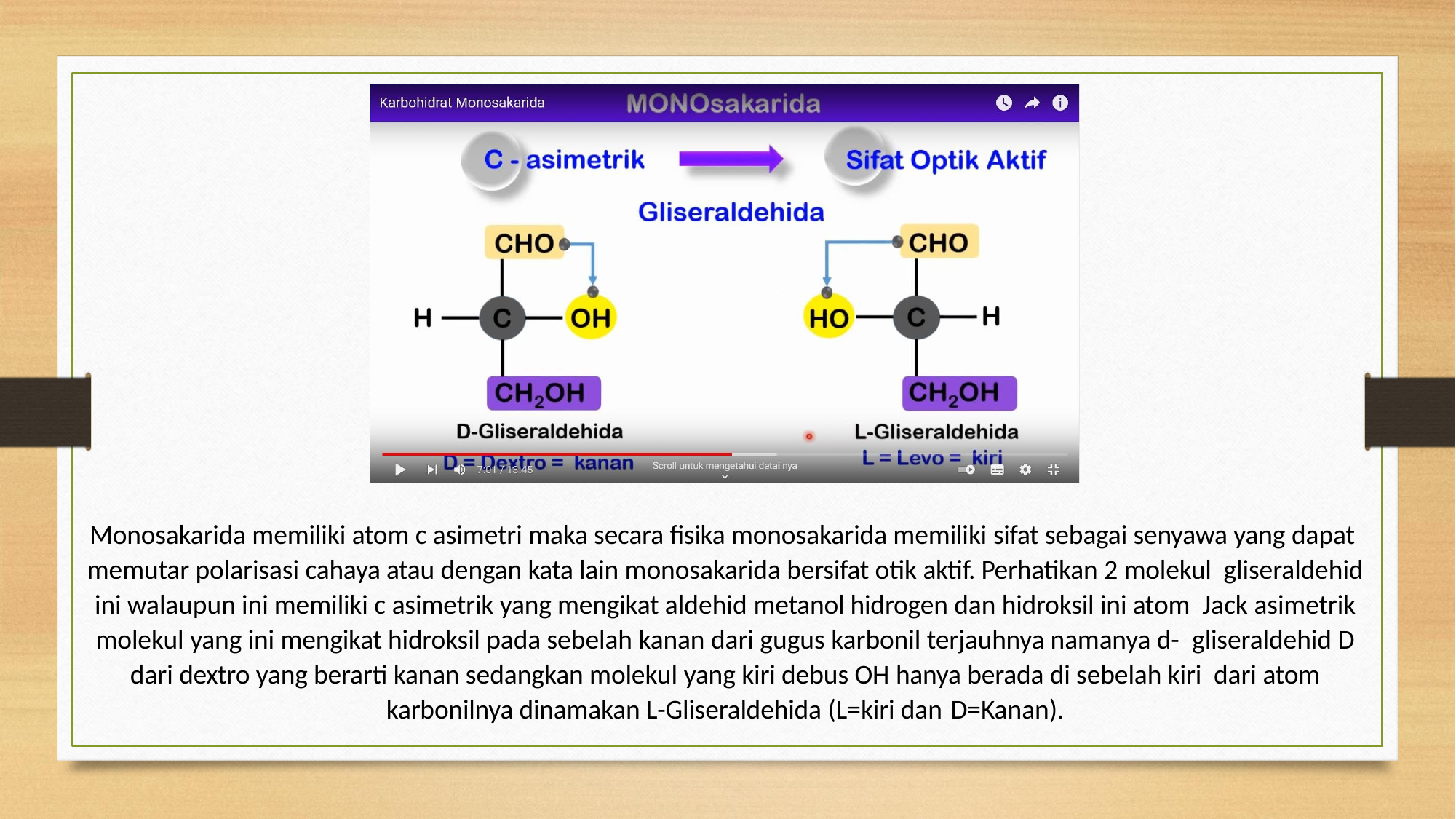

Monosakarida memiliki atom c asimetri maka secara fisika monosakarida memiliki sifat sebagai senyawa yang dapat  memutar polarisasi cahaya atau dengan kata lain monosakarida bersifat otik aktif. Perhatikan 2 molekul  gliseraldehid ini walaupun ini memiliki c asimetrik yang mengikat aldehid metanol hidrogen dan hidroksil ini atom  Jack asimetrik molekul yang ini mengikat hidroksil pada sebelah kanan dari gugus karbonil terjauhnya namanya d-  gliseraldehid D dari dextro yang berarti kanan sedangkan molekul yang kiri debus OH hanya berada di sebelah kiri  dari atom karbonilnya dinamakan L-Gliseraldehida (L=kiri dan D=Kanan).